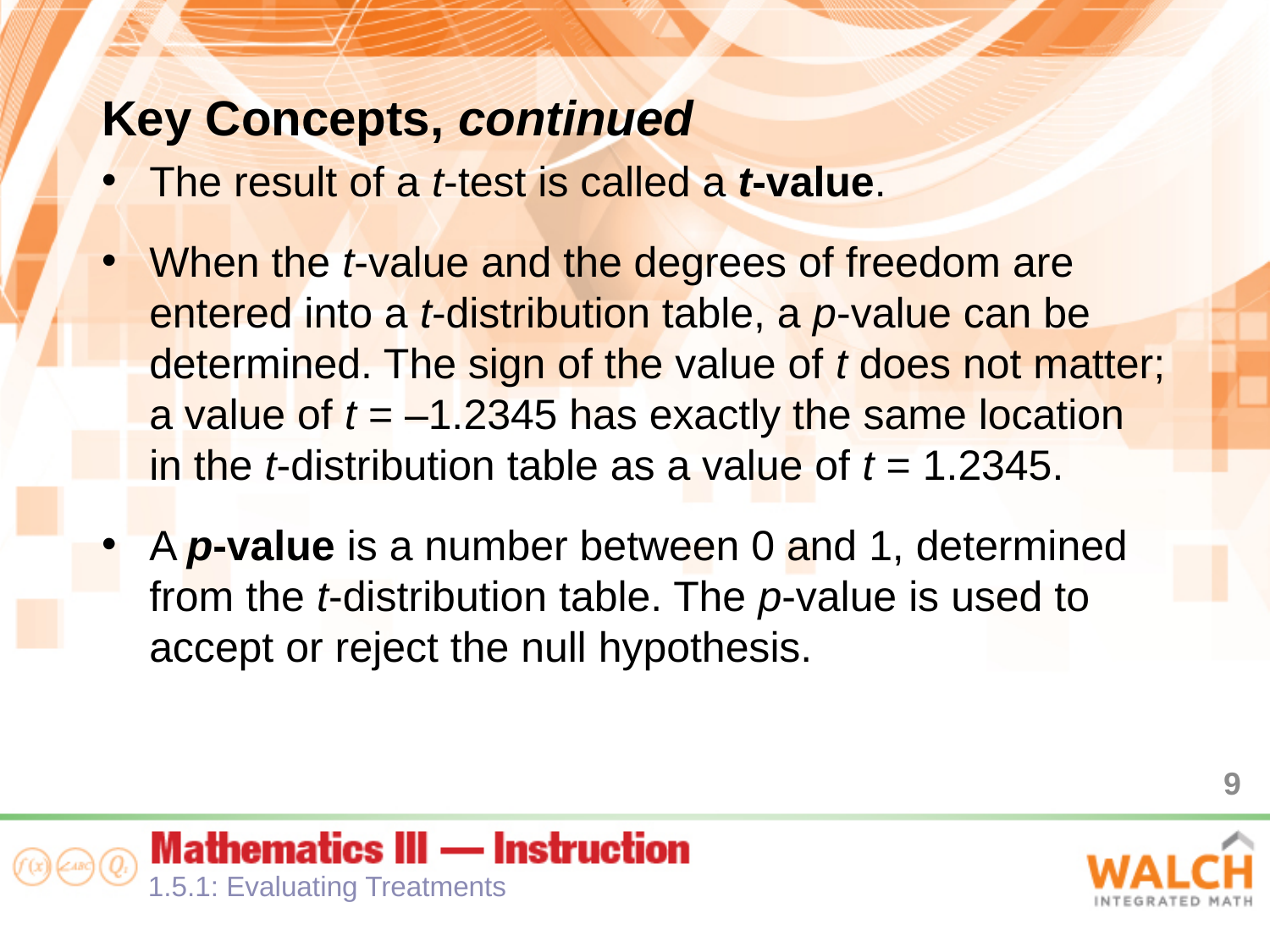

Key Concepts, continued
The result of a t-test is called a t-value.
When the t-value and the degrees of freedom are entered into a t-distribution table, a p-value can be determined. The sign of the value of t does not matter; a value of t = –1.2345 has exactly the same location in the t-distribution table as a value of t = 1.2345.
A p-value is a number between 0 and 1, determined from the t-distribution table. The p-value is used to accept or reject the null hypothesis.
9
1.5.1: Evaluating Treatments